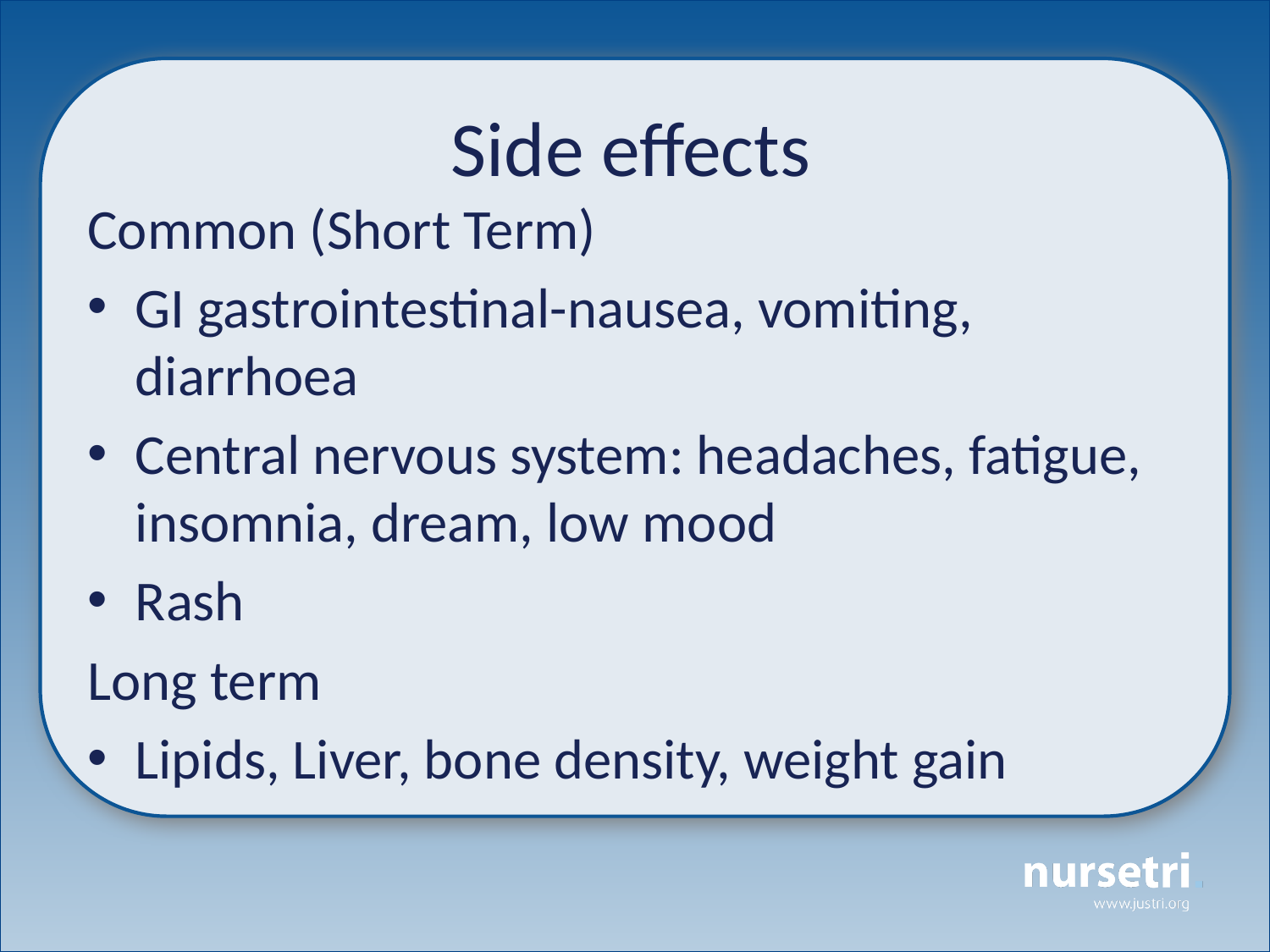

Side effects
Common (Short Term)
GI gastrointestinal-nausea, vomiting, diarrhoea
Central nervous system: headaches, fatigue, insomnia, dream, low mood
Rash
Long term
Lipids, Liver, bone density, weight gain